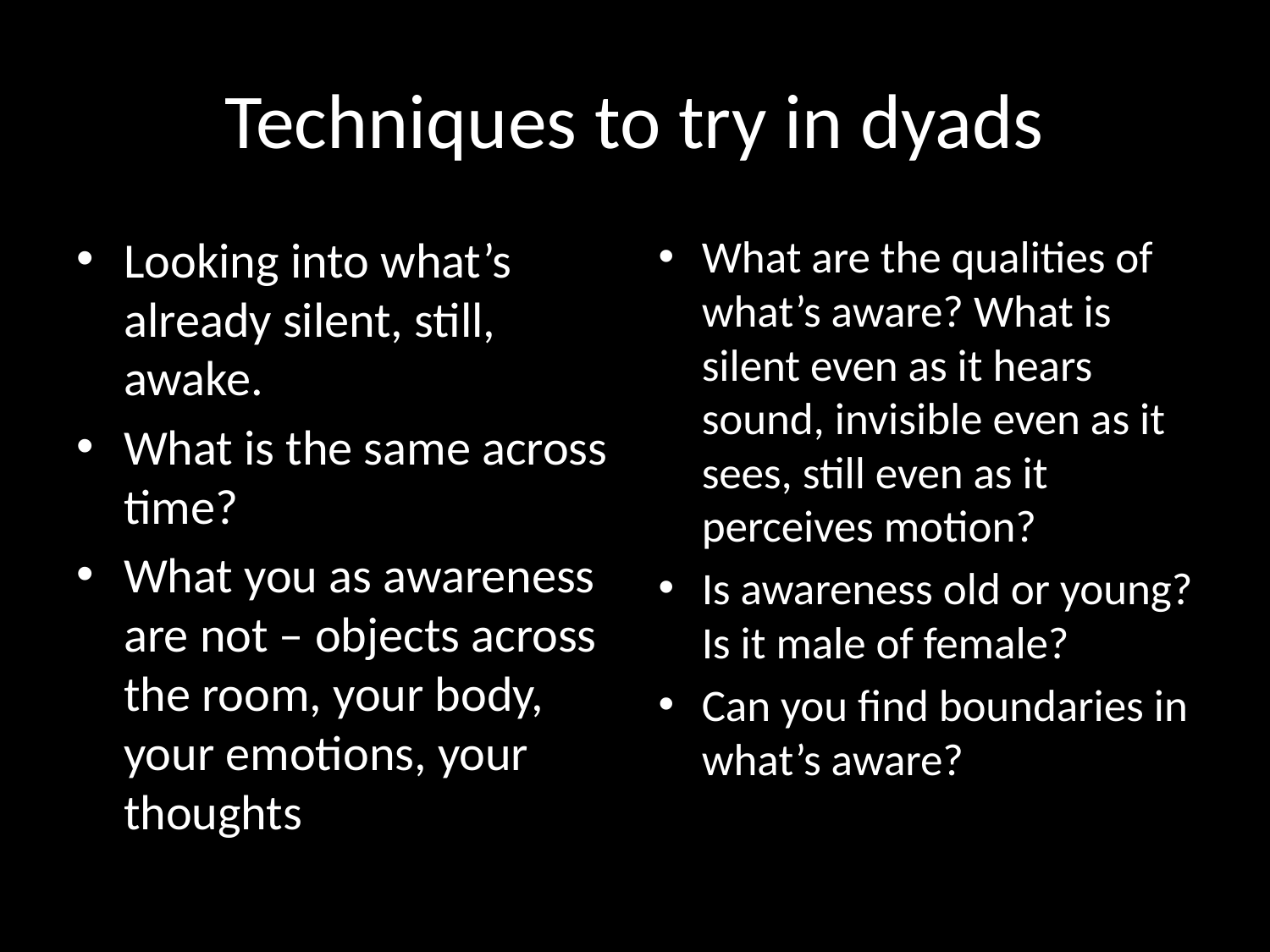

# Techniques to try in dyads
Looking into what’s already silent, still, awake.
What is the same across time?
What you as awareness are not – objects across the room, your body, your emotions, your thoughts
What are the qualities of what’s aware? What is silent even as it hears sound, invisible even as it sees, still even as it perceives motion?
Is awareness old or young? Is it male of female?
Can you find boundaries in what’s aware?